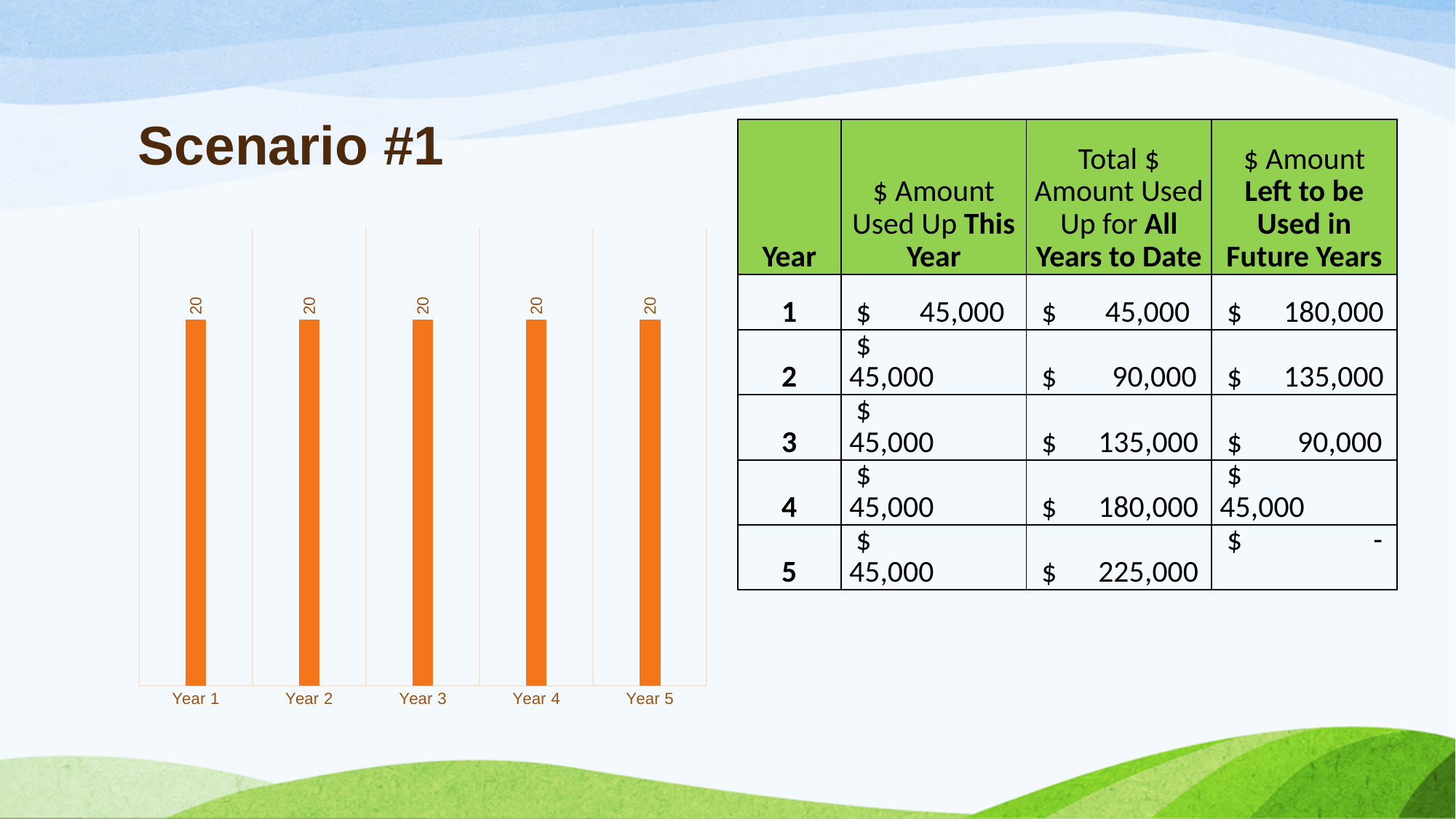

# Scenario #1
| Year | $ Amount Used Up This Year | Total $ Amount Used Up for All Years to Date | $ Amount Left to be Used in Future Years |
| --- | --- | --- | --- |
| 1 | $ 45,000 | $ 45,000 | $ 180,000 |
| 2 | $ 45,000 | $ 90,000 | $ 135,000 |
| 3 | $ 45,000 | $ 135,000 | $ 90,000 |
| 4 | $ 45,000 | $ 180,000 | $ 45,000 |
| 5 | $ 45,000 | $ 225,000 | $ - |

### Chart

| Category | Series 1 |
|---|---|
| Year 1 | 20.0 |
| Year 2 | 20.0 |
| Year 3 | 20.0 |
| Year 4 | 20.0 |
| Year 5 | 20.0 |